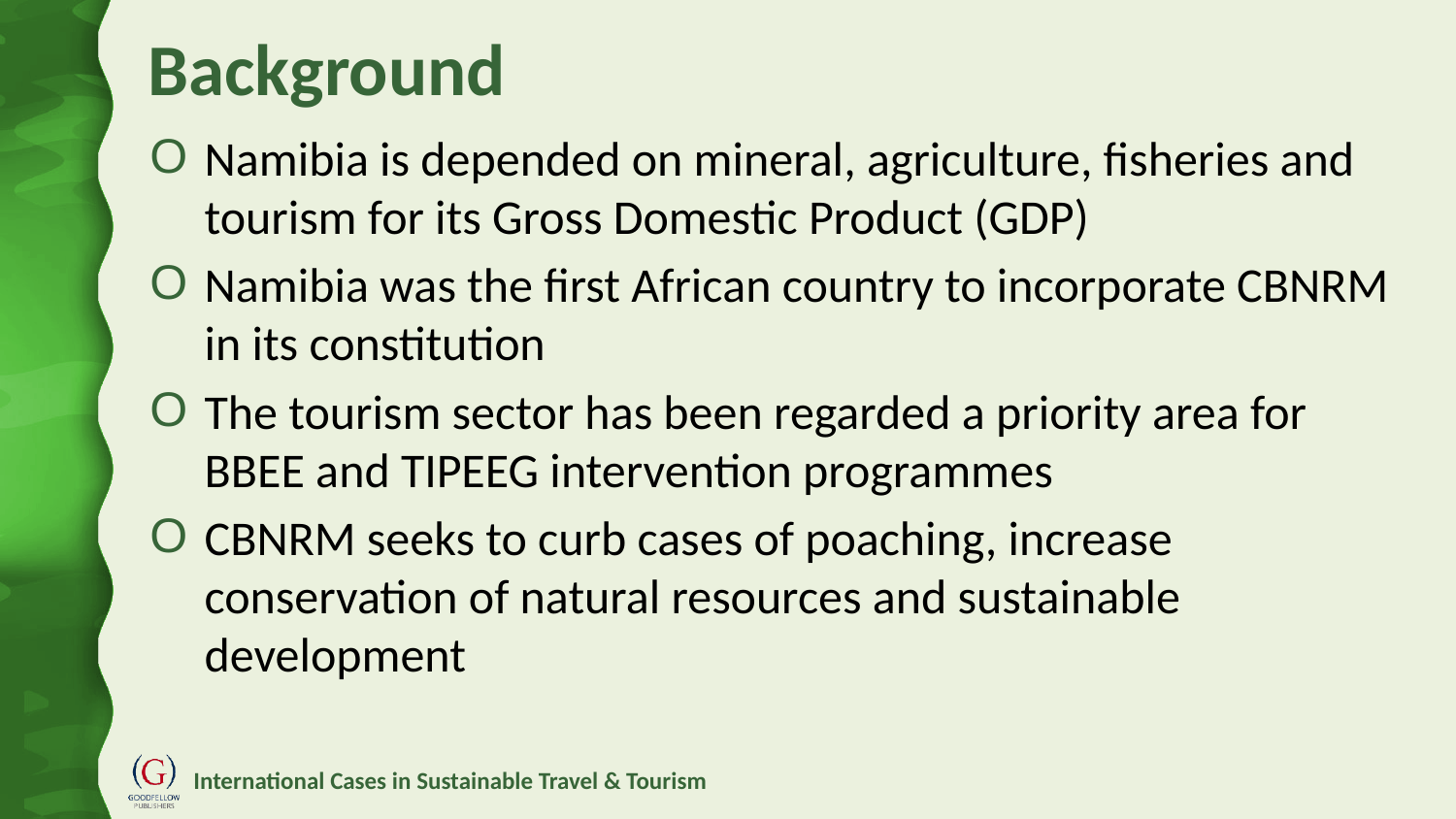

# Background
Namibia is depended on mineral, agriculture, fisheries and tourism for its Gross Domestic Product (GDP)
Namibia was the first African country to incorporate CBNRM in its constitution
The tourism sector has been regarded a priority area for BBEE and TIPEEG intervention programmes
CBNRM seeks to curb cases of poaching, increase conservation of natural resources and sustainable development